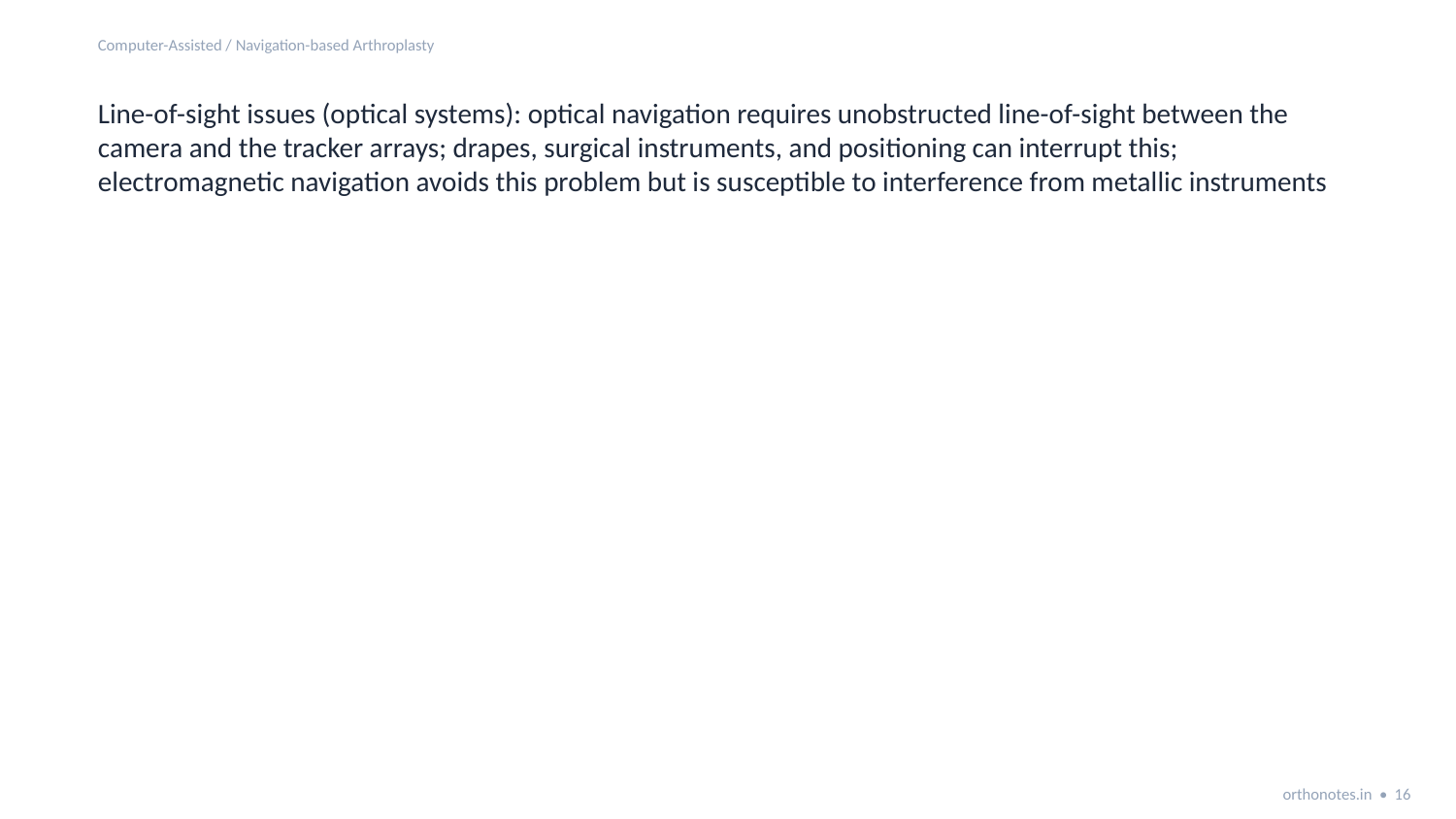

Computer-Assisted / Navigation-based Arthroplasty
Line-of-sight issues (optical systems): optical navigation requires unobstructed line-of-sight between the camera and the tracker arrays; drapes, surgical instruments, and positioning can interrupt this; electromagnetic navigation avoids this problem but is susceptible to interference from metallic instruments
orthonotes.in  •  16